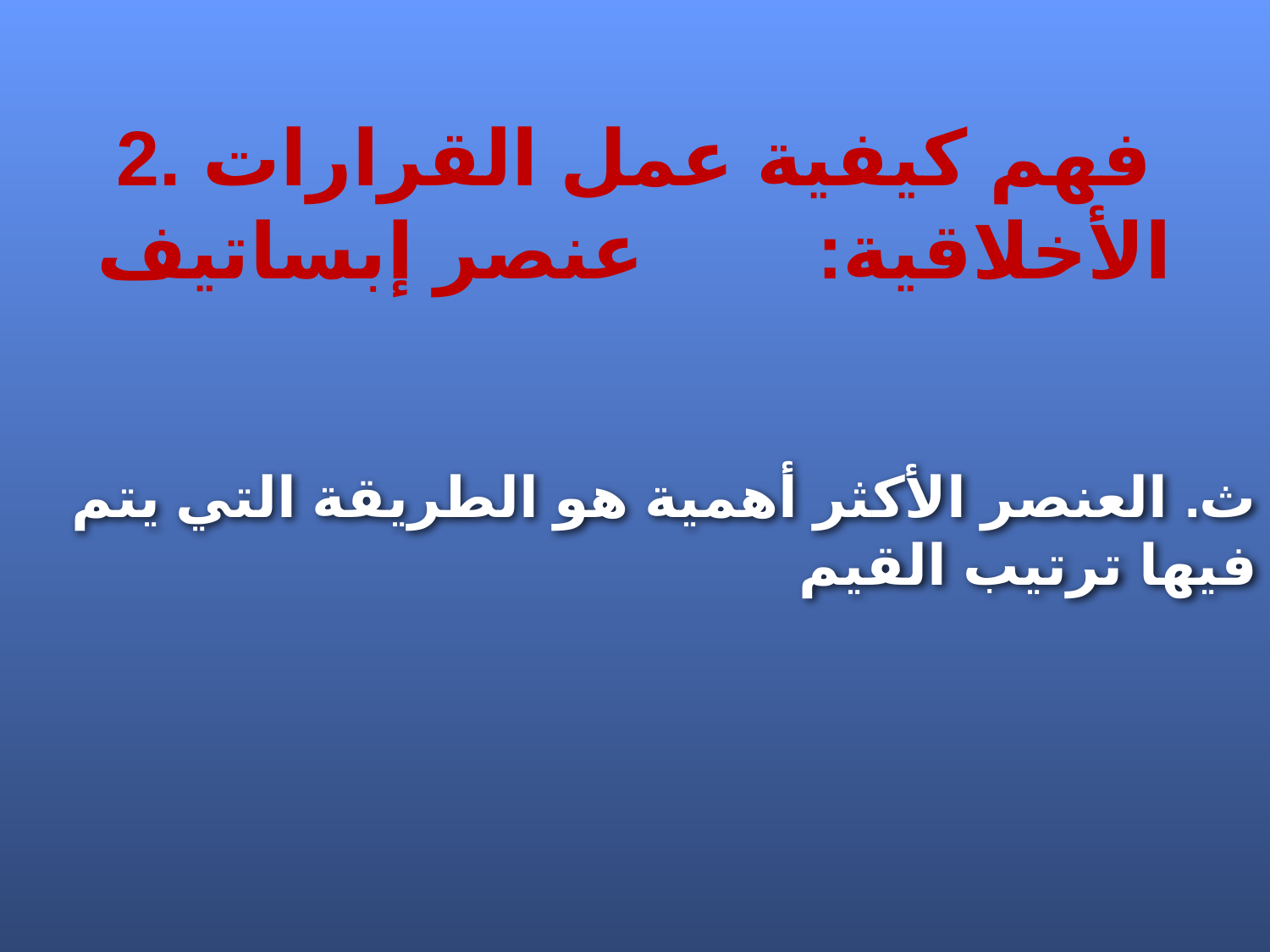

# 2. فهم كيفية عمل القرارات الأخلاقية:        عنصر إبساتيف
ث. العنصر الأكثر أهمية هو الطريقة التي يتم فيها ترتيب القيم